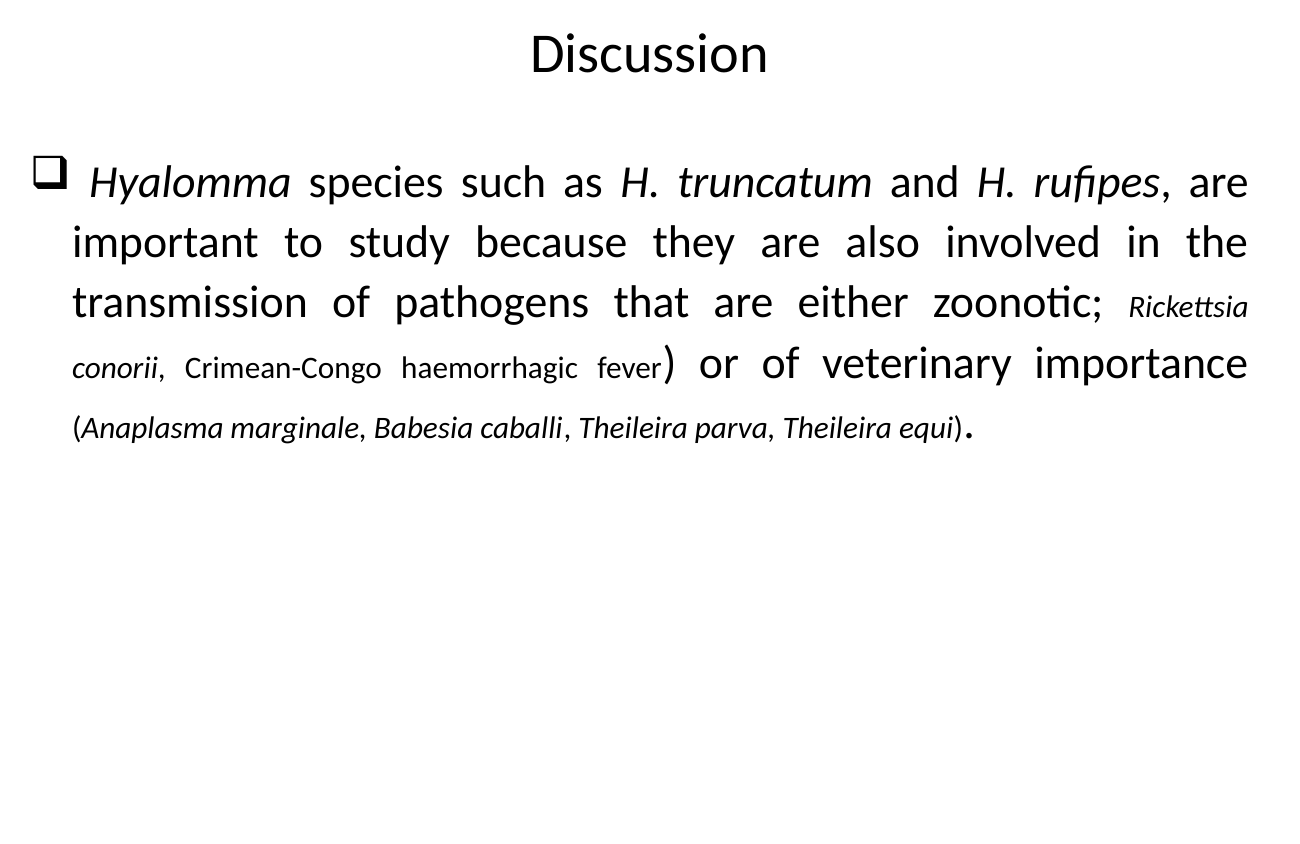

# Discussion
 Hyalomma species such as H. truncatum and H. rufipes, are important to study because they are also involved in the transmission of pathogens that are either zoonotic; Rickettsia conorii, Crimean-Congo haemorrhagic fever) or of veterinary importance (Anaplasma marginale, Babesia caballi, Theileira parva, Theileira equi).